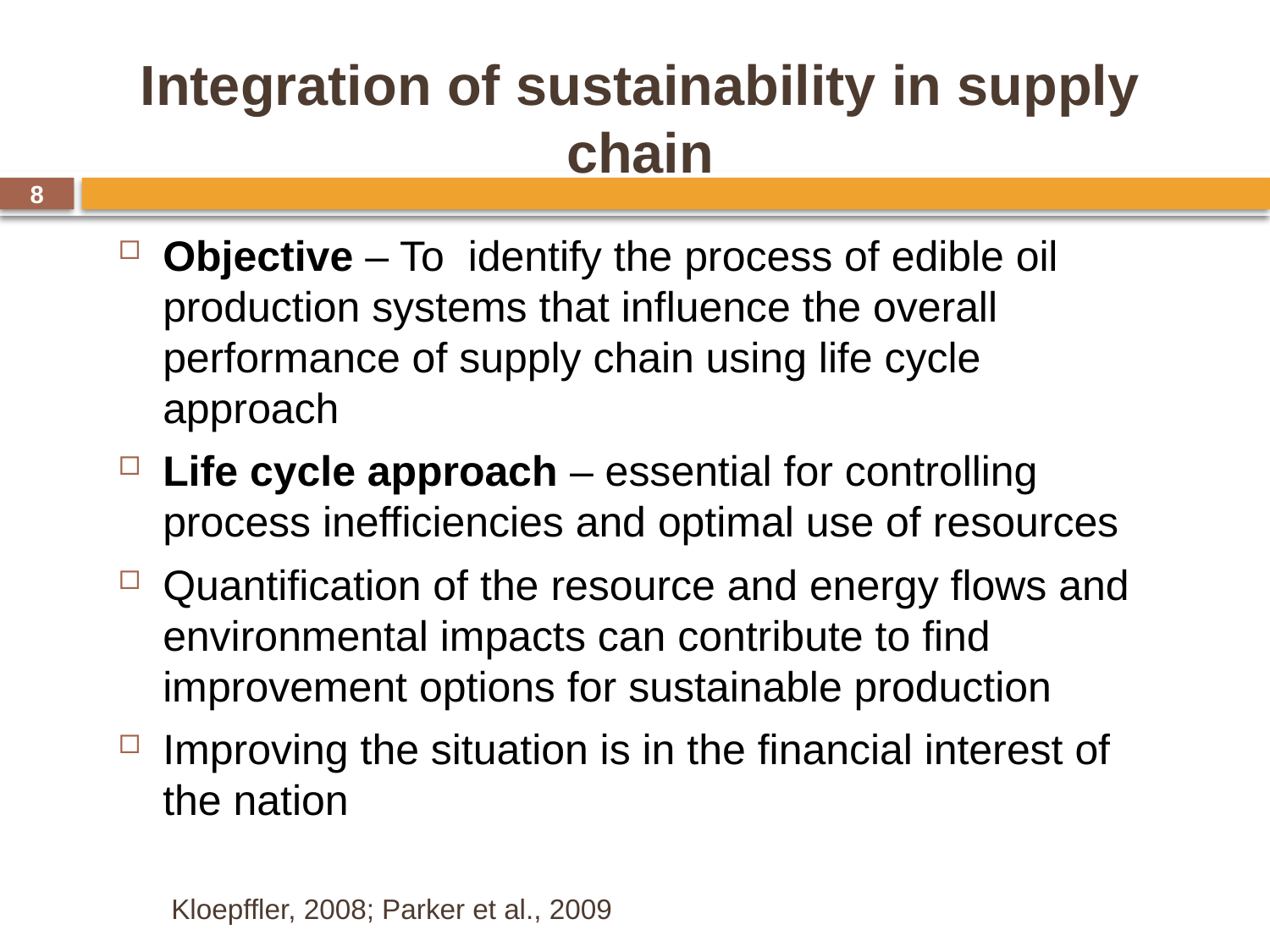

# Integration of sustainability in supply chain
8
Objective – To  identify the process of edible oil production systems that influence the overall performance of supply chain using life cycle approach
Life cycle approach – essential for controlling process inefficiencies and optimal use of resources
Quantification of the resource and energy flows and environmental impacts can contribute to find improvement options for sustainable production
Improving the situation is in the financial interest of the nation
Kloepffler, 2008; Parker et al., 2009